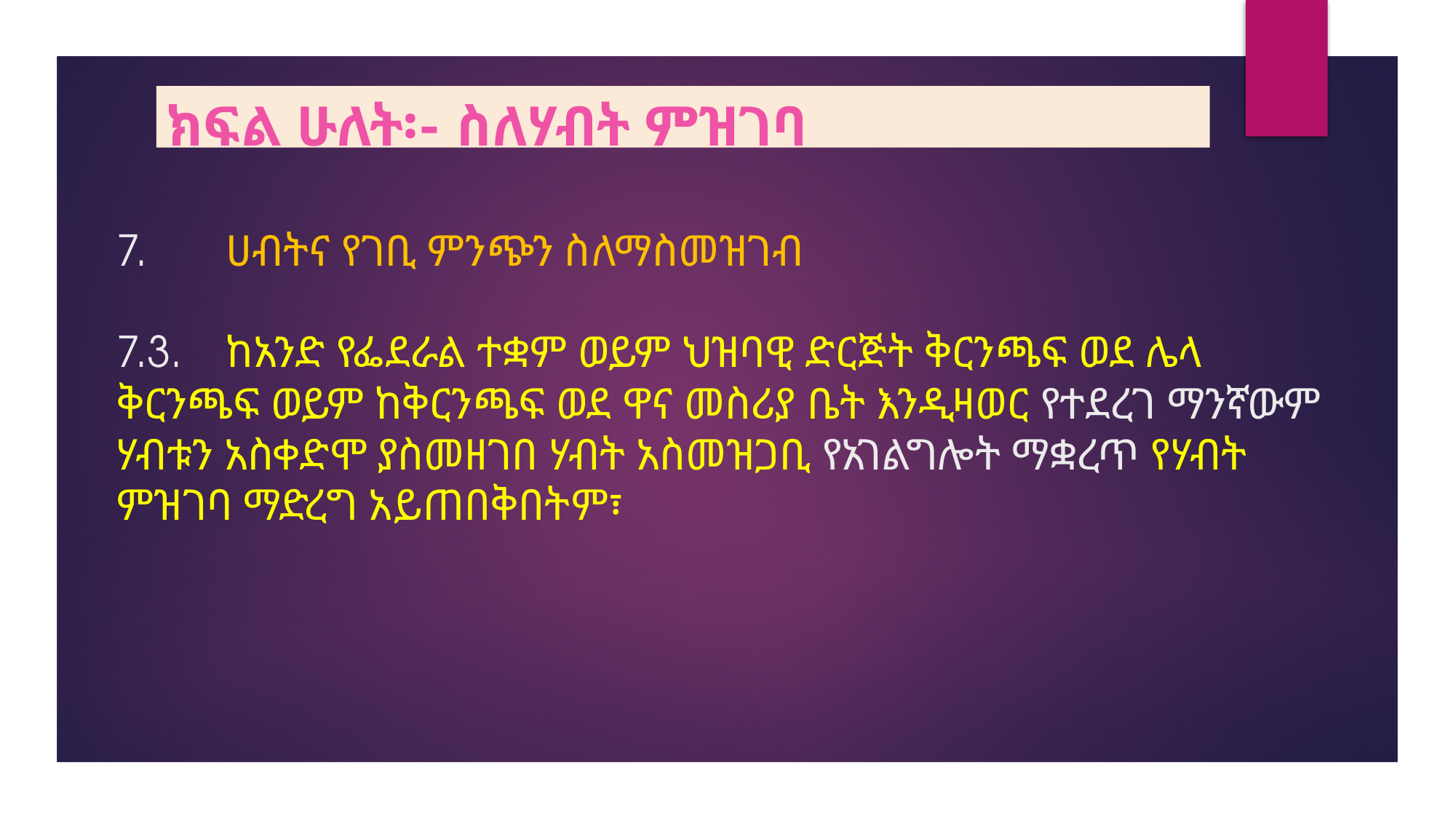

ክፍል ሁለት፡- ስለሃብት ምዝገባ
# 7.	ሀብትና የገቢ ምንጭን ስለማስመዝገብ 7.3.	ከአንድ የፌደራል ተቋም ወይም ህዝባዊ ድርጅት ቅርንጫፍ ወደ ሌላ ቅርንጫፍ ወይም ከቅርንጫፍ ወደ ዋና መስሪያ ቤት እንዲዛወር የተደረገ ማንኛውም ሃብቱን አስቀድሞ ያስመዘገበ ሃብት አስመዝጋቢ የአገልግሎት ማቋረጥ የሃብት ምዝገባ ማድረግ አይጠበቅበትም፣